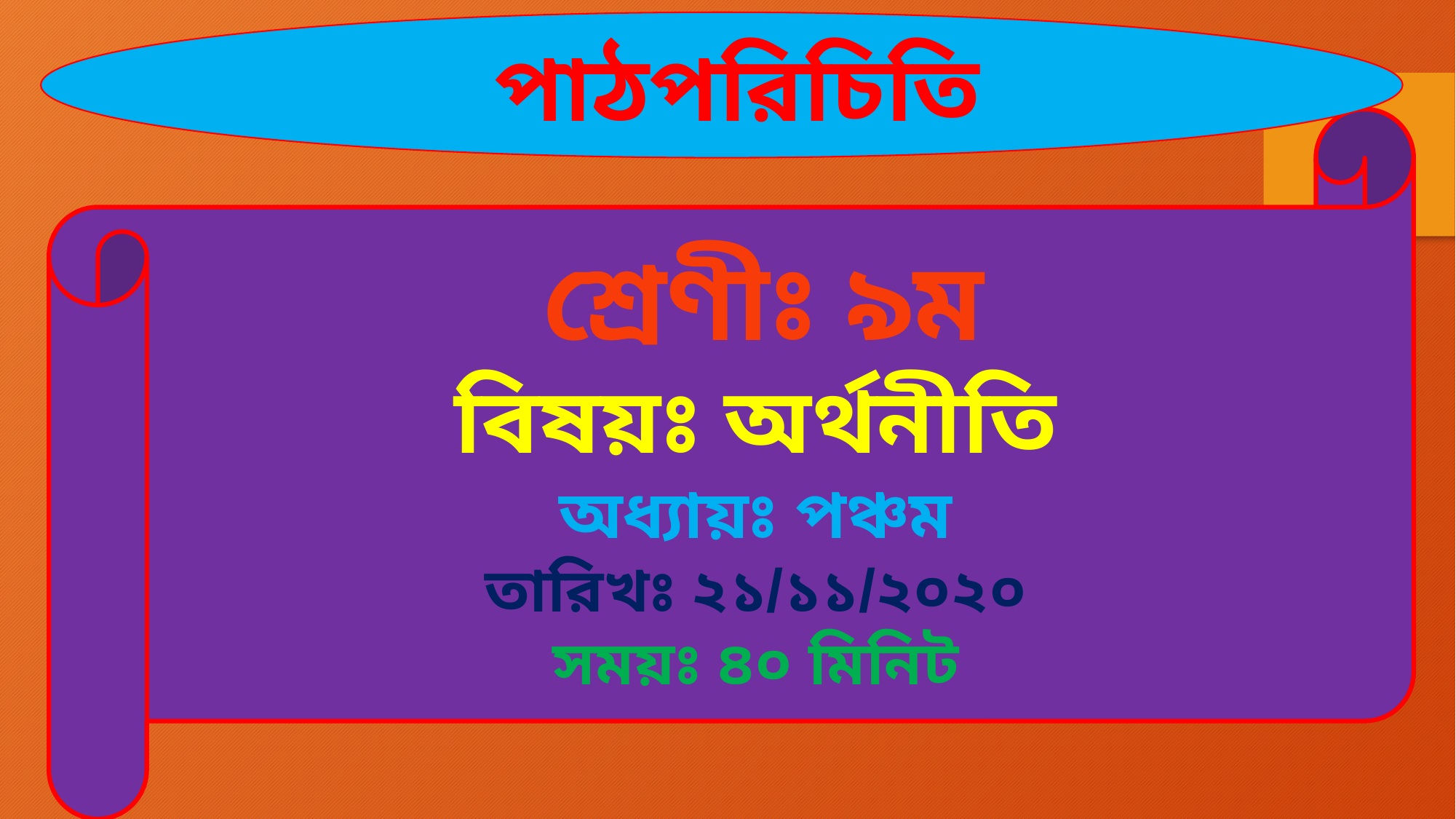

পাঠপরিচিতি
 শ্রেণীঃ ৯ম
বিষয়ঃ অর্থনীতি
অধ্যায়ঃ পঞ্চম
তারিখঃ ২১/১১/২০২০
সময়ঃ ৪০ মিনিট